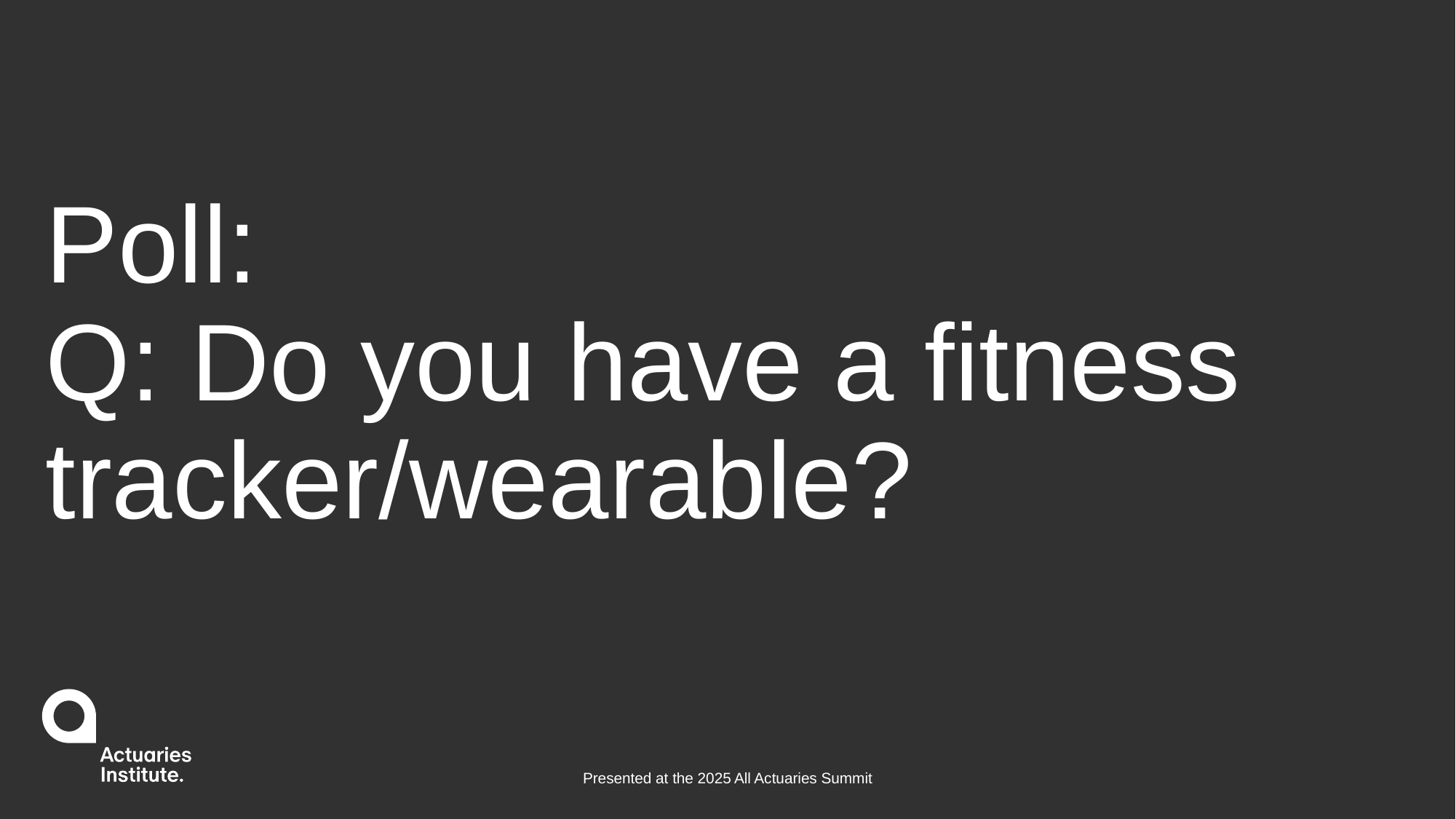

# Poll: Q: Do you have a fitness tracker/wearable?

Presented at the 2025 All Actuaries Summit